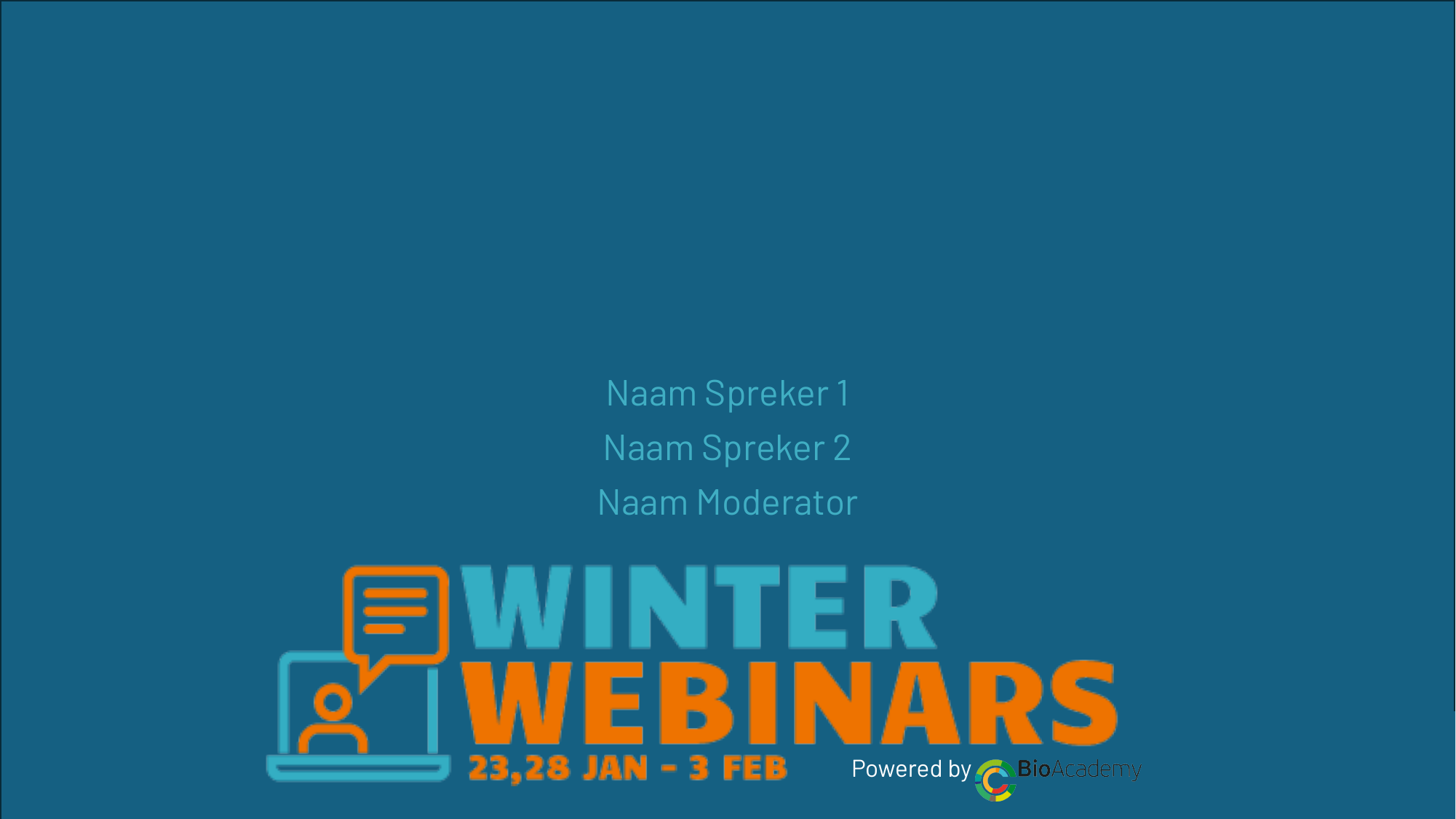

#
Naam Spreker 1
Naam Spreker 2
Naam Moderator